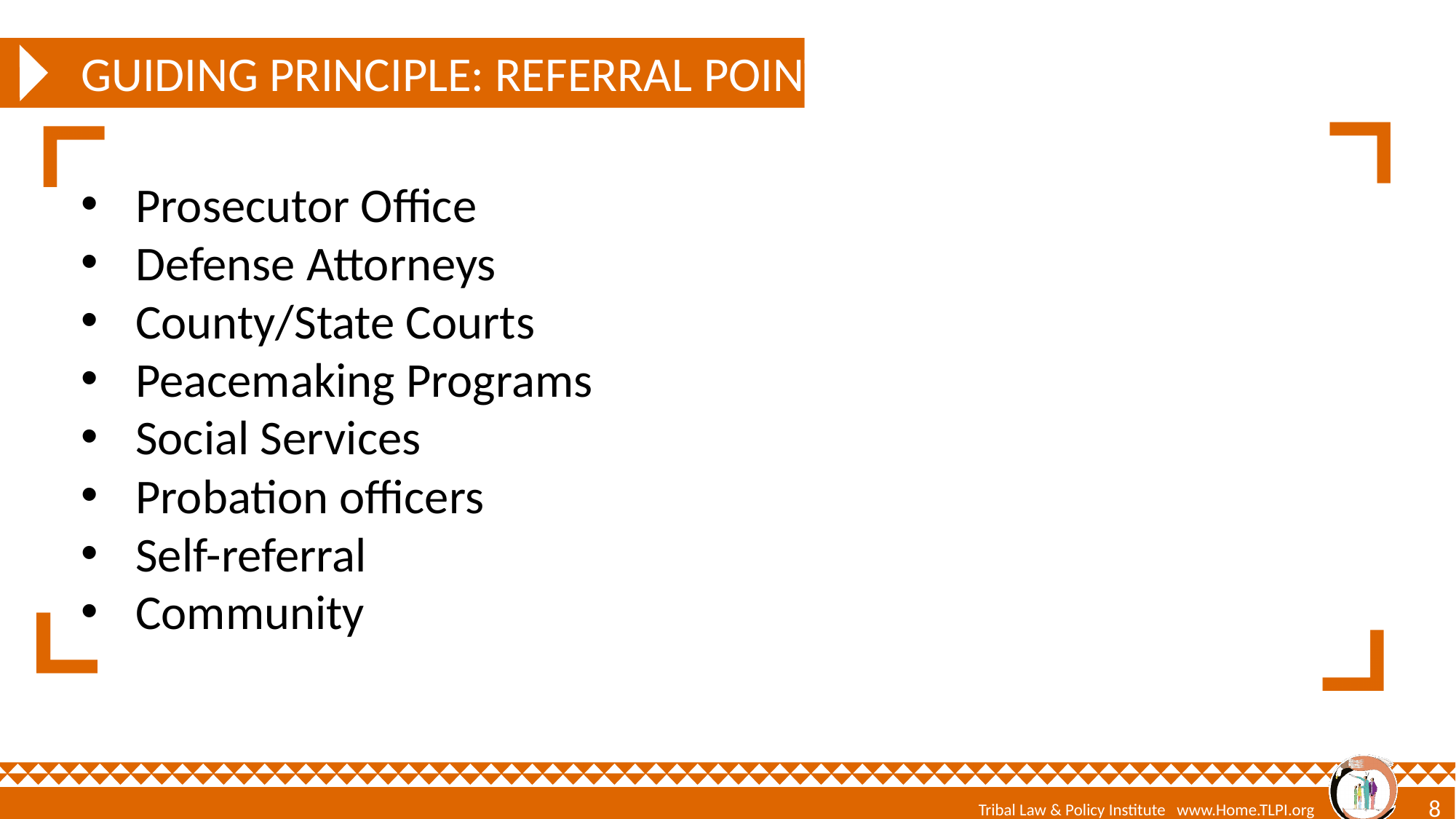

# Guiding principle: Referral points

Prosecutor Office
Defense Attorneys
County/State Courts
Peacemaking Programs
Social Services
Probation officers
Self-referral
Community